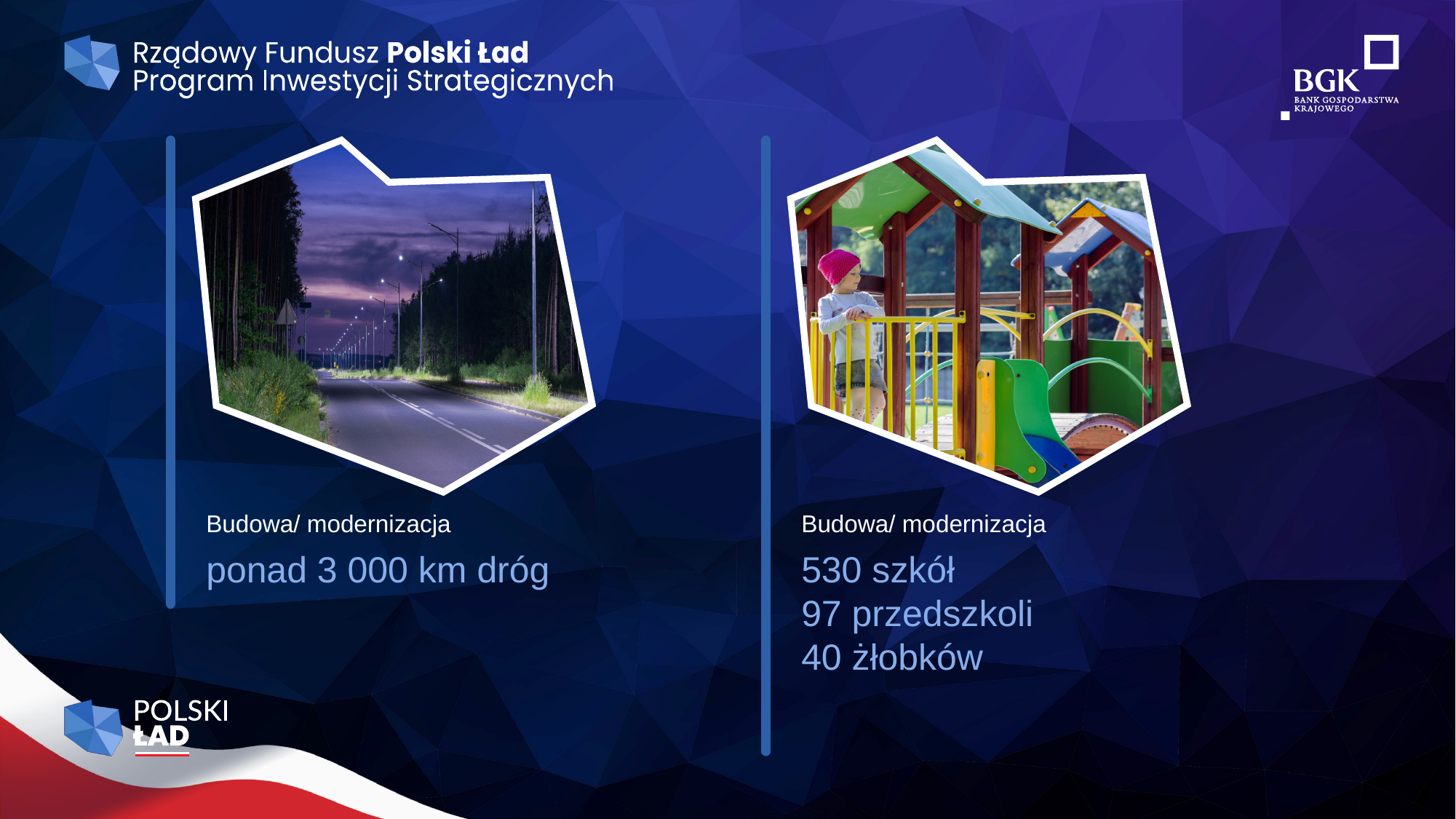

Budowa/ modernizacja
ponad 3 000 km dróg
Budowa/ modernizacja
530 szkół
97 przedszkoli
40 żłobków